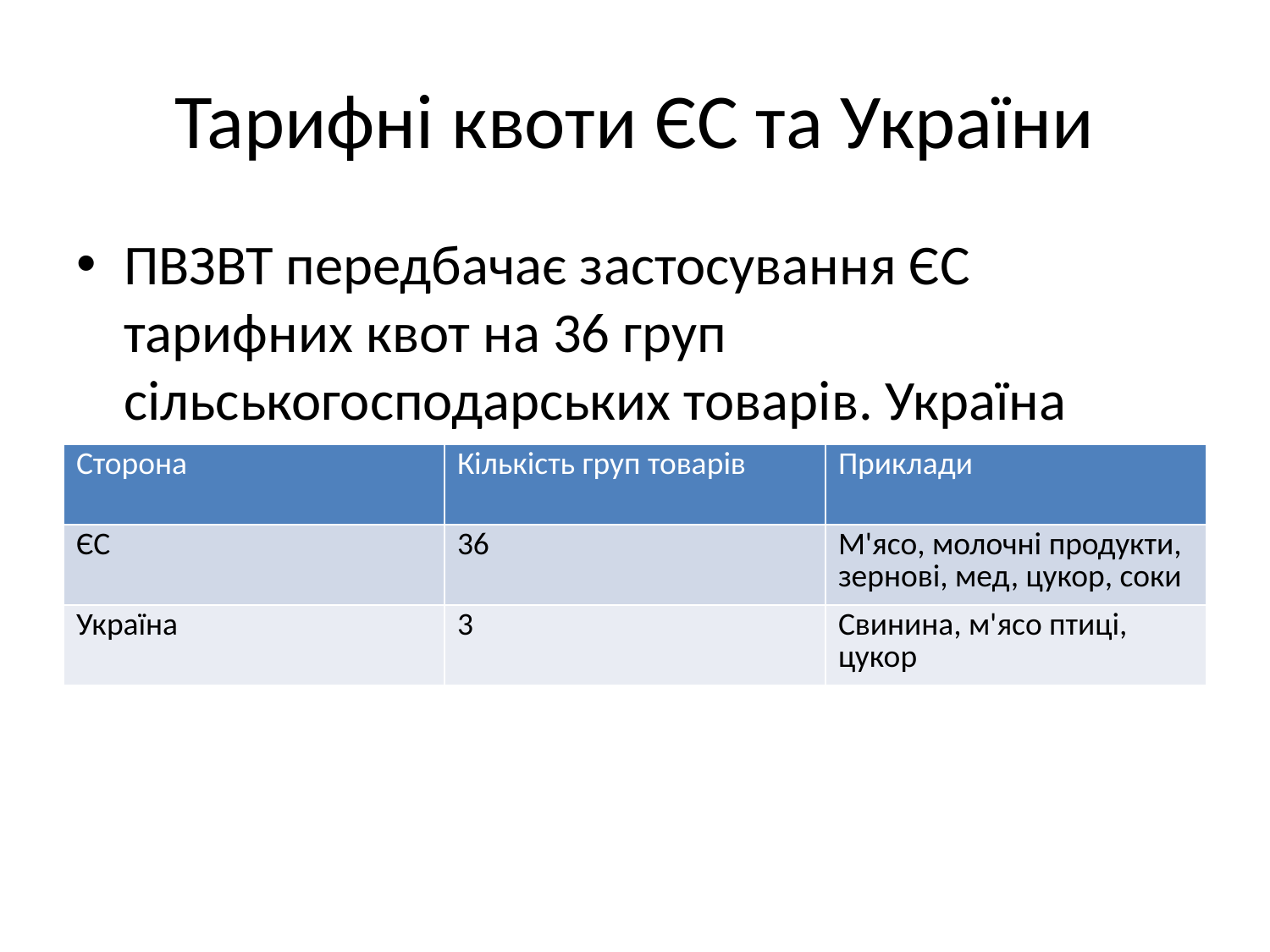

# Тарифні квоти ЄС та України
ПВЗВТ передбачає застосування ЄС тарифних квот на 36 груп сільськогосподарських товарів. Україна ввела тарифні квоти лише на три групи — свинину, м'ясо птиці та цукор.
| Сторона | Кількість груп товарів | Приклади |
| --- | --- | --- |
| ЄС | 36 | М'ясо, молочні продукти, зернові, мед, цукор, соки |
| Україна | 3 | Свинина, м'ясо птиці, цукор |